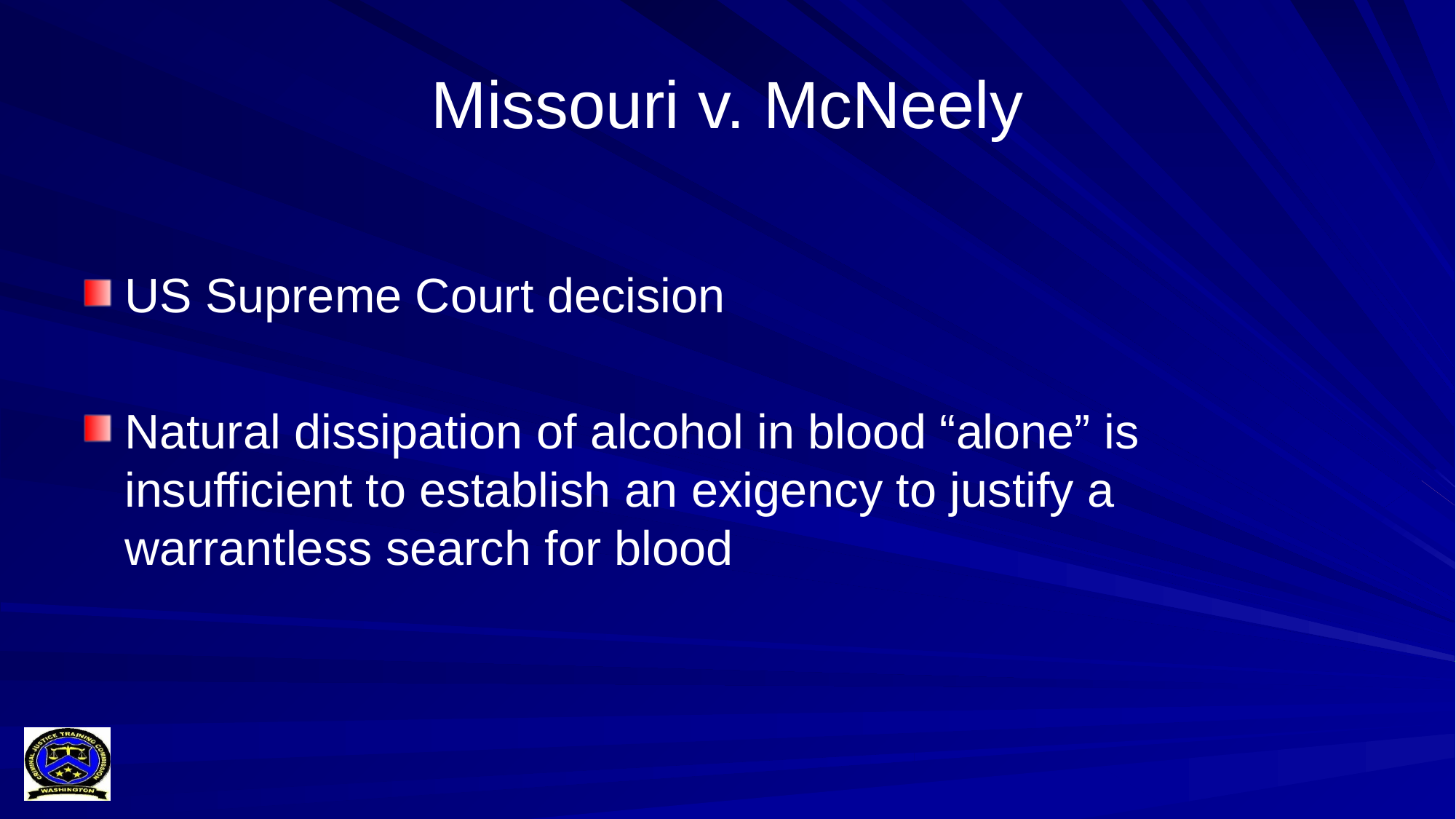

# Missouri v. McNeely

US Supreme Court decision

Natural dissipation of alcohol in blood “alone” is insufficient to establish an exigency to justify a warrantless search for blood